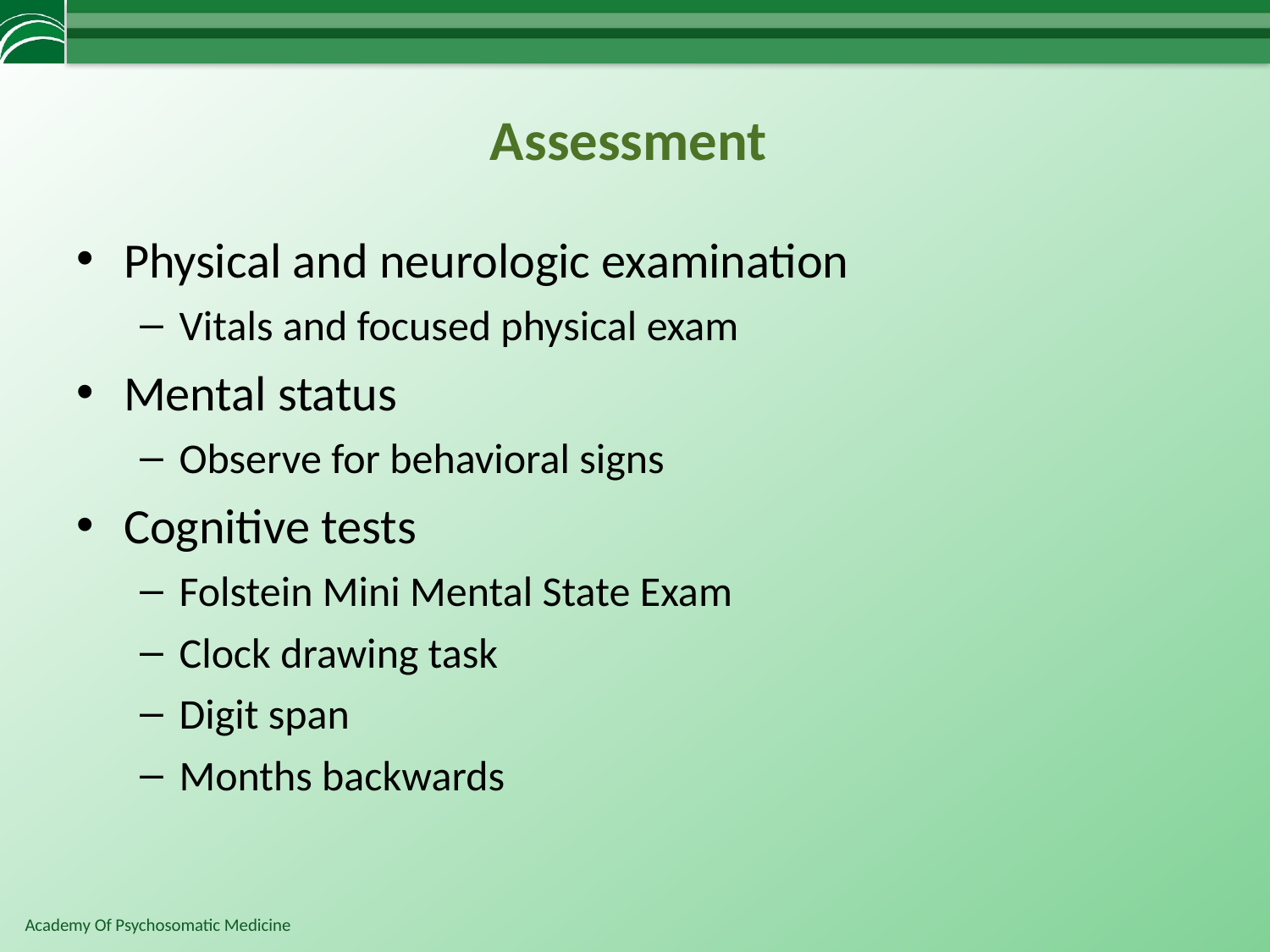

# Assessment
Physical and neurologic examination
Vitals and focused physical exam
Mental status
Observe for behavioral signs
Cognitive tests
Folstein Mini Mental State Exam
Clock drawing task
Digit span
Months backwards